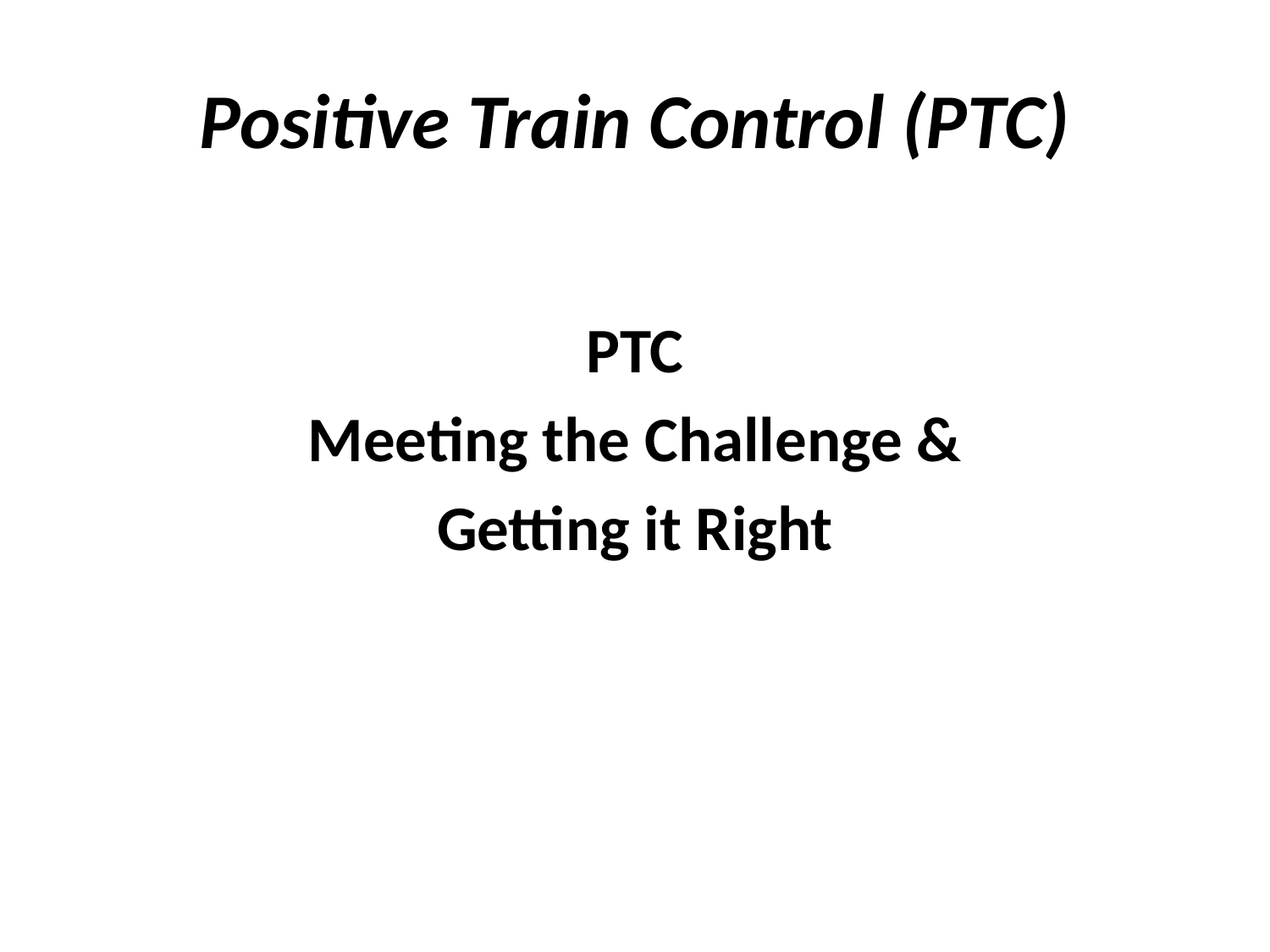

# Positive Train Control (PTC)

PTC
Meeting the Challenge &
Getting it Right